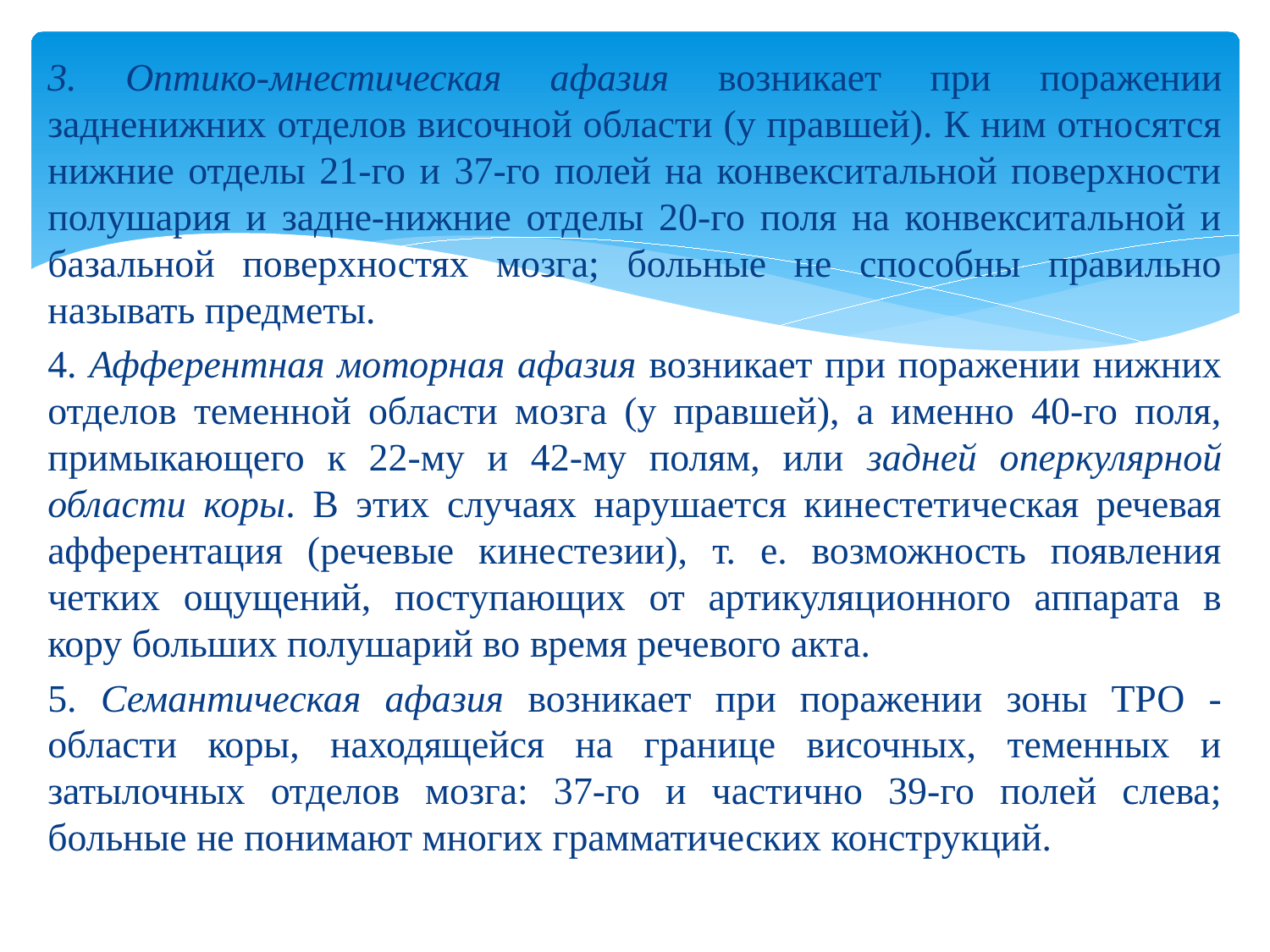

3. Оптико-мнестическая афазия возникает при поражении задненижних отделов височной области (у правшей). К ним относятся нижние отделы 21-го и 37-го полей на конвекситальной поверхности полушария и задне-нижние отделы 20-го поля на конвекситальной и базальной поверхностях мозга; больные не способны правильно называть предметы.
4. Афферентная моторная афазия возникает при поражении нижних отделов теменной области мозга (у правшей), а именно 40-го поля, примыкающего к 22-му и 42-му полям, или задней оперкулярной области коры. В этих случаях нарушается кинестетическая речевая афферентация (речевые кинестезии), т. е. возможность появления четких ощущений, поступающих от артикуляционного аппарата в кору больших полушарий во время речевого акта.
5. Семантическая афазия возникает при поражении зоны ТРО - области коры, находящейся на границе височных, теменных и затылочных отделов мозга: 37-го и частично 39-го полей слева; больные не понимают многих грамматических конструкций.